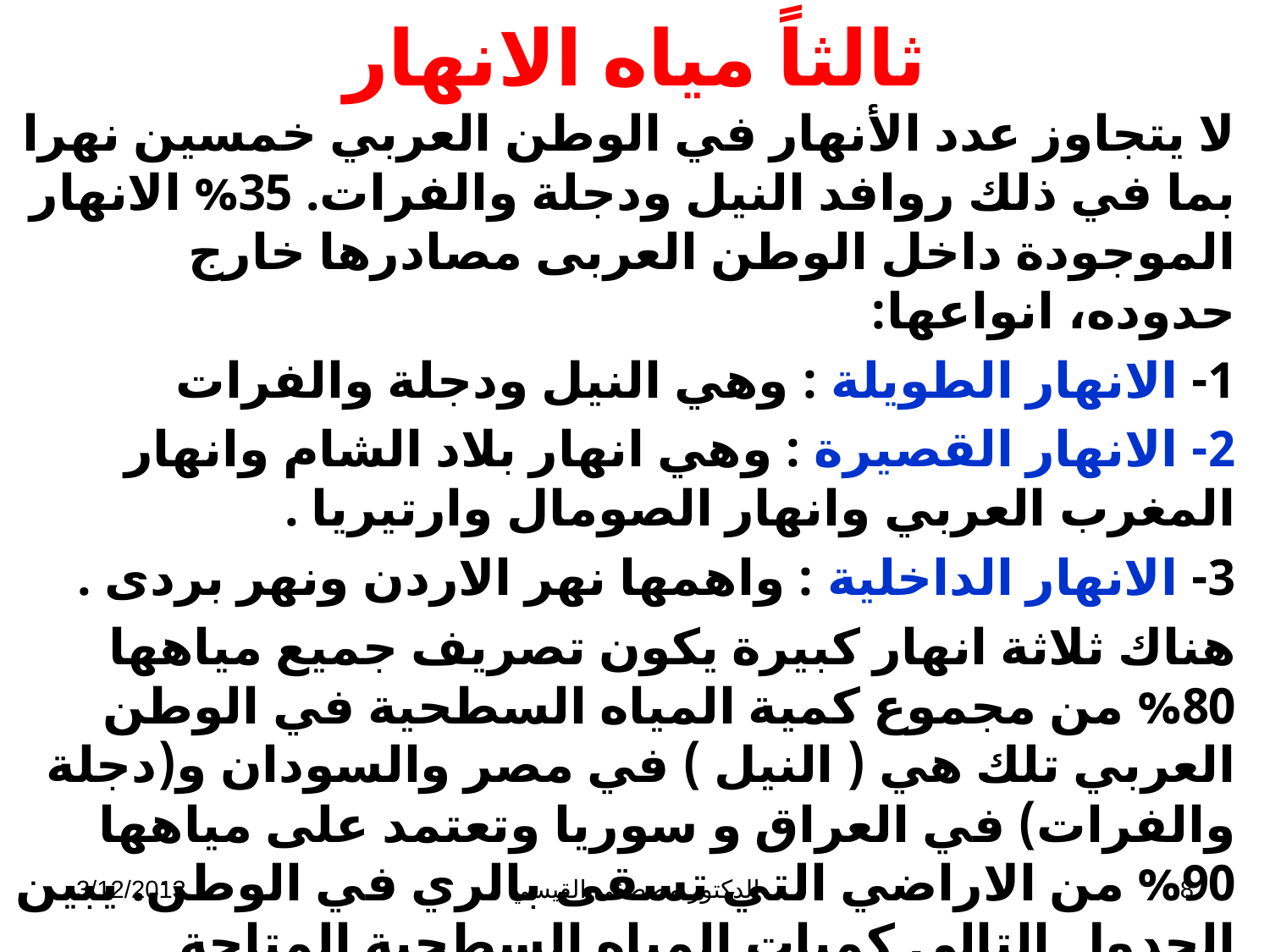

# ثالثاً مياه الانهار
لا يتجاوز عدد الأنهار في الوطن العربي خمسين نهرا بما في ذلك روافد النيل ودجلة والفرات. 35% الانهار الموجودة داخل الوطن العربى مصادرها خارج حدوده، انواعها:
1- الانهار الطويلة : وهي النيل ودجلة والفرات
2- الانهار القصيرة : وهي انهار بلاد الشام وانهار المغرب العربي وانهار الصومال وارتيريا .
3- الانهار الداخلية : واهمها نهر الاردن ونهر بردى .
هناك ثلاثة انهار كبيرة يكون تصريف جميع مياهها 80% من مجموع كمية المياه السطحية في الوطن العربي تلك هي ( النيل ) في مصر والسودان و(دجلة والفرات) في العراق و سوريا وتعتمد على مياهها 90% من الاراضي التي تسقى بالري في الوطن. يبين الجدول التالي كميات المياه السطحية المتاحة والمحتملة في المنطقة العربية
3/12/2013
الدكتور مصطفى القيسي
8